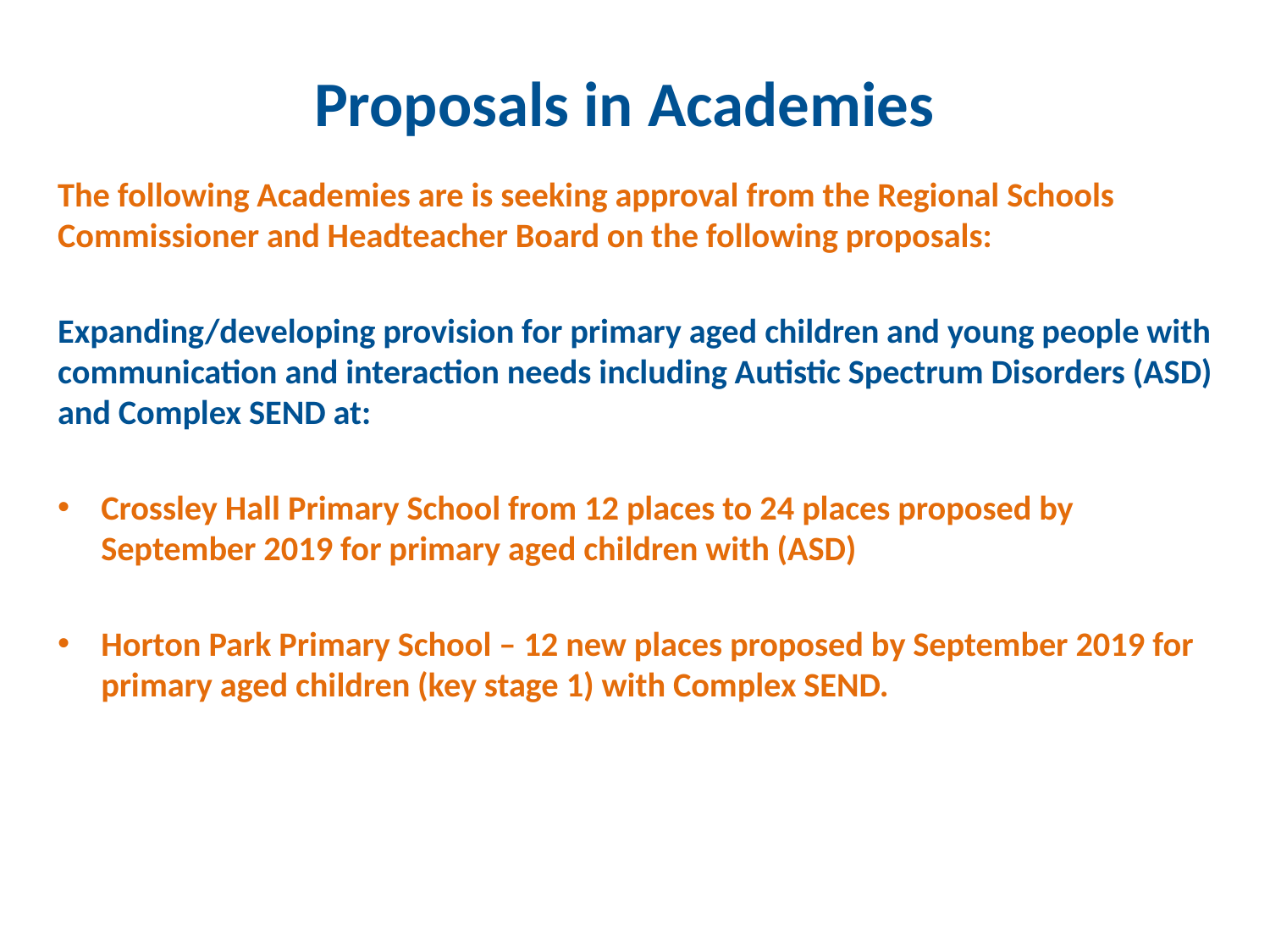

# Proposals in Academies
The following Academies are is seeking approval from the Regional Schools Commissioner and Headteacher Board on the following proposals:

Expanding/developing provision for primary aged children and young people with communication and interaction needs including Autistic Spectrum Disorders (ASD) and Complex SEND at:

Crossley Hall Primary School from 12 places to 24 places proposed by September 2019 for primary aged children with (ASD)

Horton Park Primary School – 12 new places proposed by September 2019 for primary aged children (key stage 1) with Complex SEND.